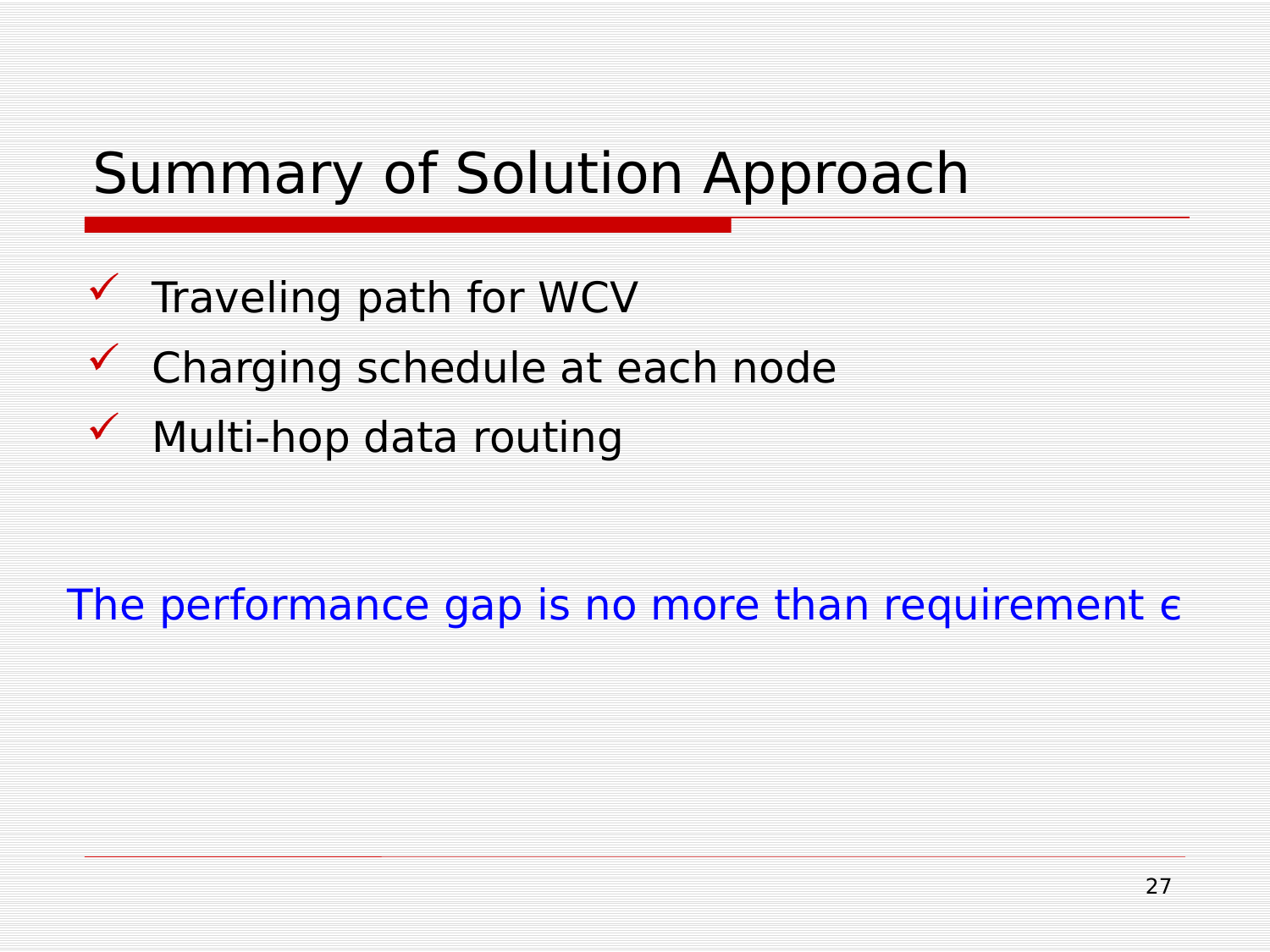

# Summary of Solution Approach
Traveling path for WCV
Charging schedule at each node
Multi-hop data routing
The performance gap is no more than requirement є
27